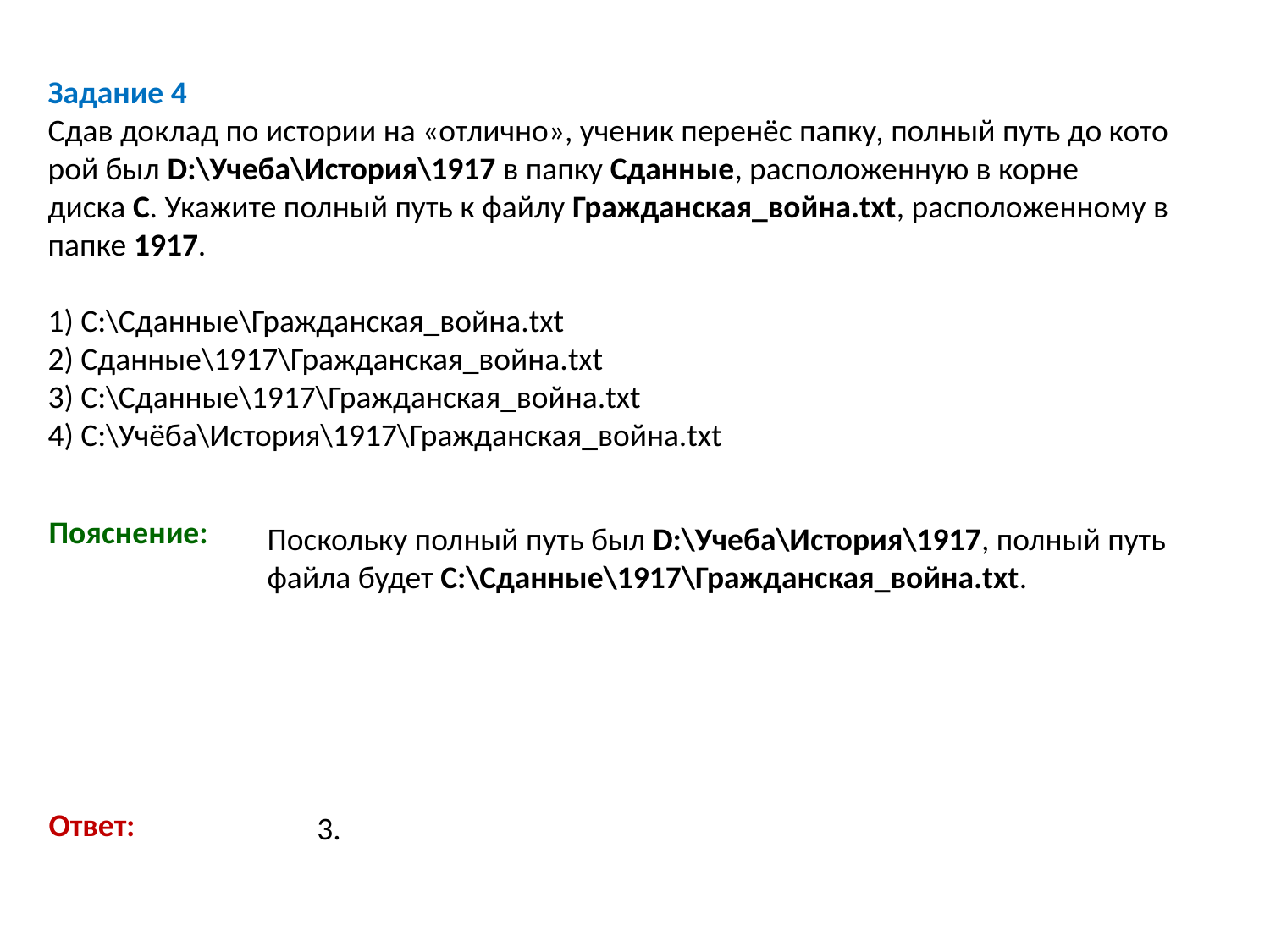

Задание 4
Сдав до­клад по ис­то­рии на «отлично», уче­ник перенёс папку, пол­ный путь до ко­то­рой был D:\Учеба\История\1917 в папку Сданные, рас­по­ло­жен­ную в корне диска С. Ука­жи­те пол­ный путь к файлу Гражданская_война.txt, рас­по­ло­жен­но­му в папке 1917.

1) С:\Сданные\Гражданская_война.txt
2) Сданные\1917\Гражданская_война.txt
3) С:\Сданные\1917\Гражданская_война.txt
4) С:\Учёба\История\1917\Гражданская_война.txt
Пояснение:
Поскольку пол­ный путь был D:\Учеба\История\1917, пол­ный путь файла будет С:\Сданные\1917\Гражданская_война.txt.
Ответ:
3.